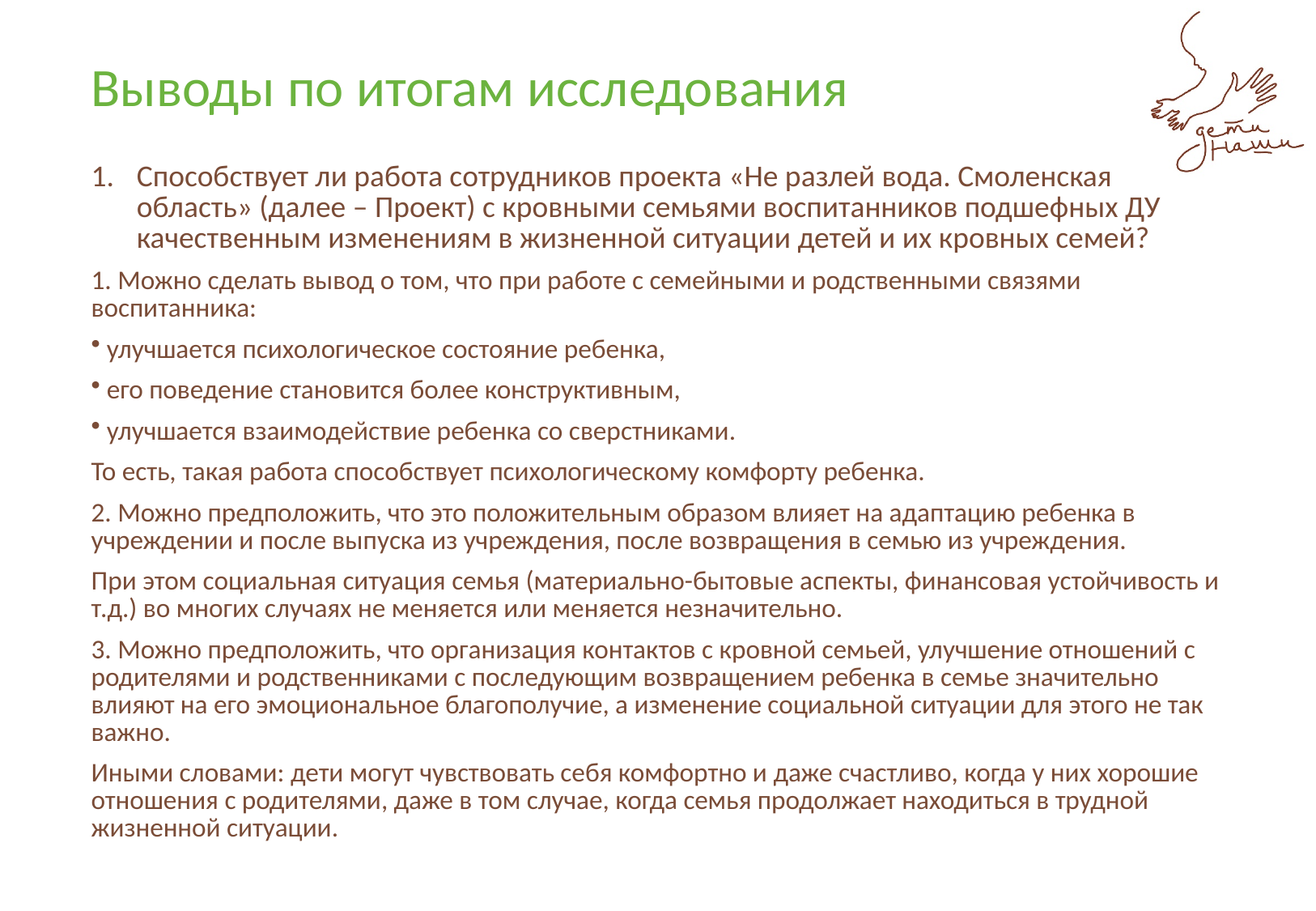

# Выводы по итогам исследования
Способствует ли работа сотрудников проекта «Не разлей вода. Смоленская область» (далее – Проект) с кровными семьями воспитанников подшефных ДУ качественным изменениям в жизненной ситуации детей и их кровных семей?
1. Можно сделать вывод о том, что при работе с семейными и родственными связями воспитанника:
 улучшается психологическое состояние ребенка,
 его поведение становится более конструктивным,
 улучшается взаимодействие ребенка со сверстниками.
То есть, такая работа способствует психологическому комфорту ребенка.
2. Можно предположить, что это положительным образом влияет на адаптацию ребенка в учреждении и после выпуска из учреждения, после возвращения в семью из учреждения.
При этом социальная ситуация семья (материально-бытовые аспекты, финансовая устойчивость и т.д.) во многих случаях не меняется или меняется незначительно.
3. Можно предположить, что организация контактов с кровной семьей, улучшение отношений с родителями и родственниками с последующим возвращением ребенка в семье значительно влияют на его эмоциональное благополучие, а изменение социальной ситуации для этого не так важно.
Иными словами: дети могут чувствовать себя комфортно и даже счастливо, когда у них хорошие отношения с родителями, даже в том случае, когда семья продолжает находиться в трудной жизненной ситуации.